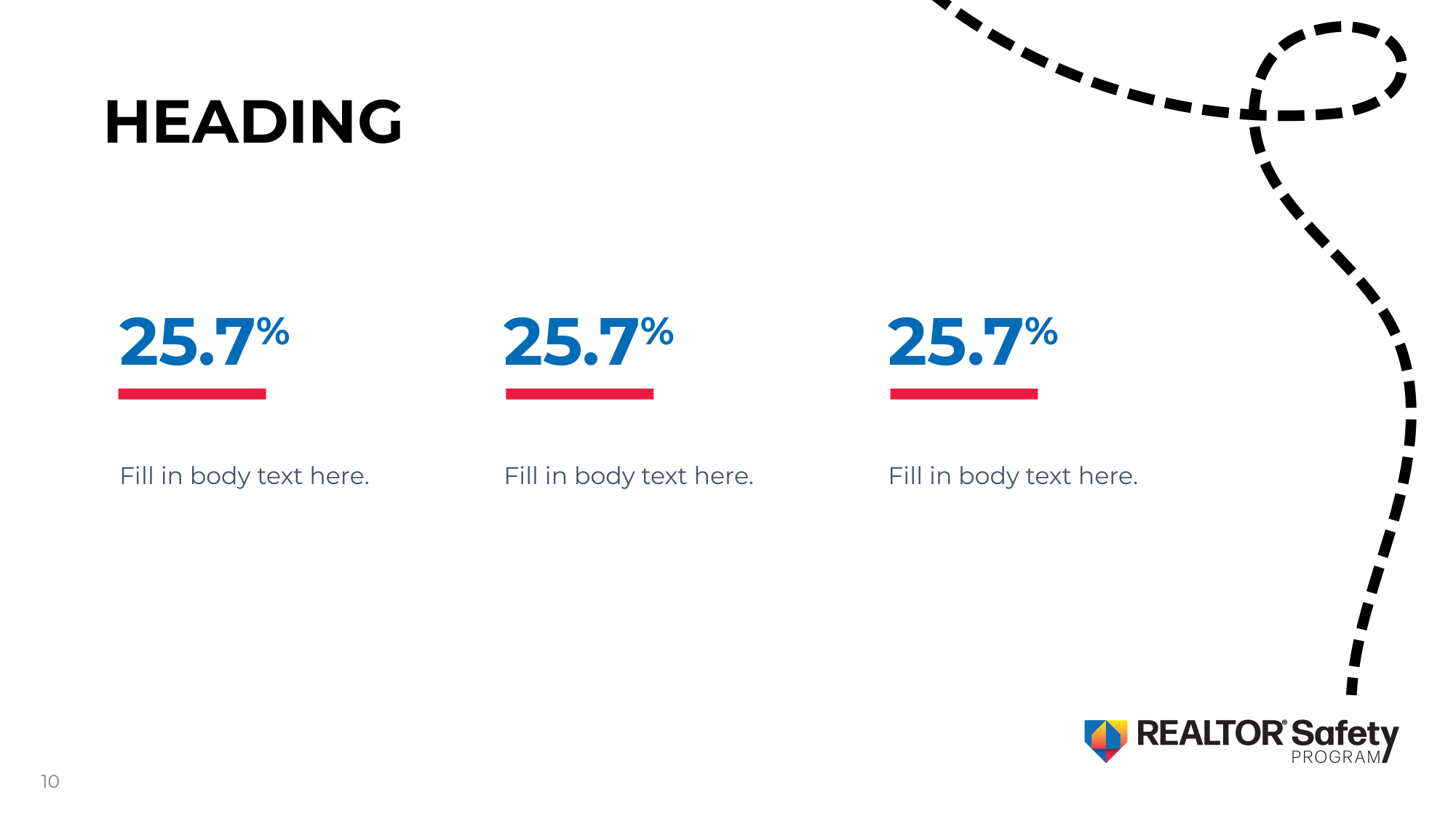

HEADING
25.7%
25.7%
25.7%

Fill in body text here.

Fill in body text here.

Fill in body text here.